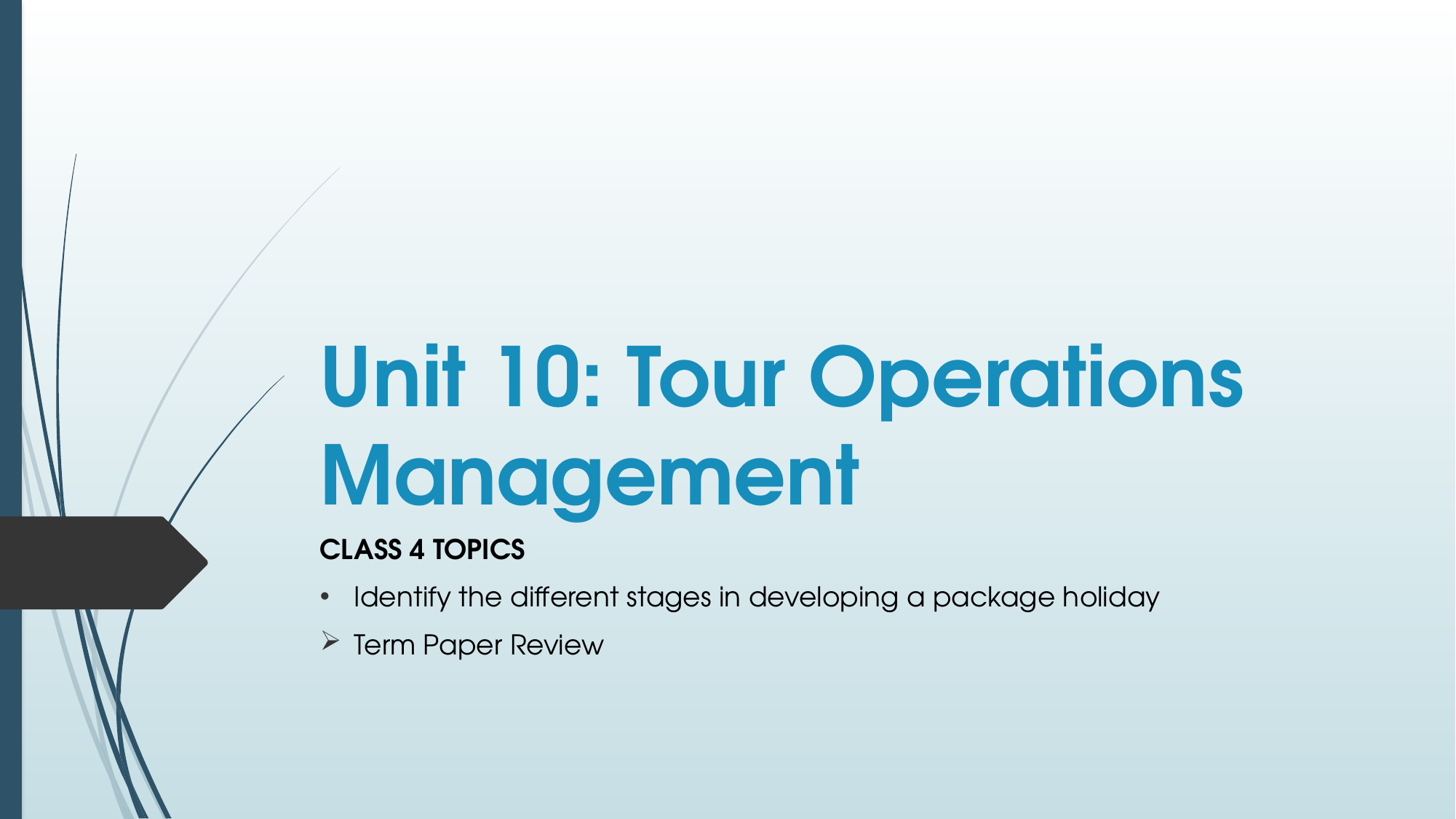

# Unit 10: Tour Operations Management
CLASS 4 TOPICS
Identify the different stages in developing a package holiday
Term Paper Review